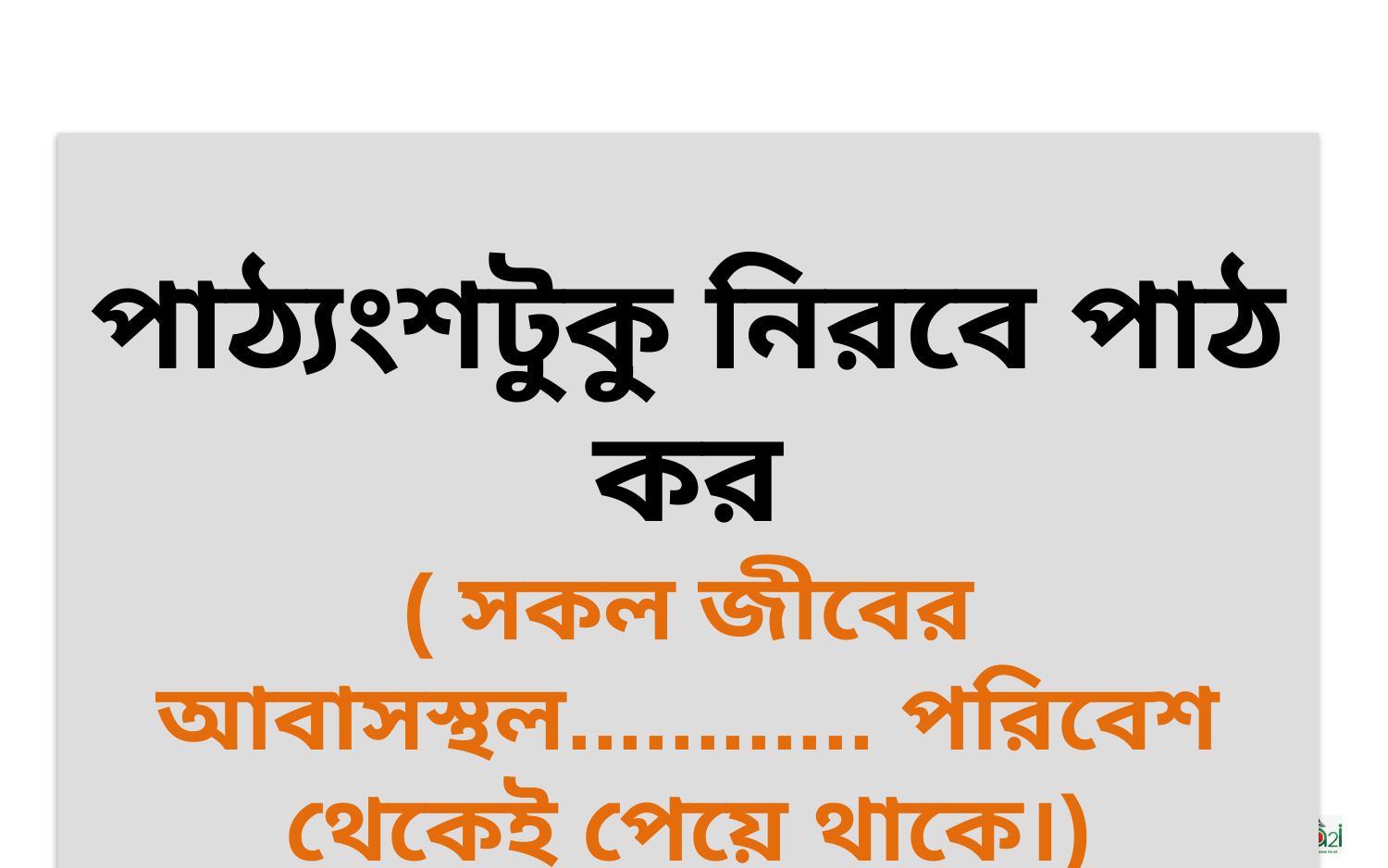

পাঠ্যংশটুকু নিরবে পাঠ কর
( সকল জীবের আবাসস্থল............ পরিবেশ থেকেই পেয়ে থাকে।)